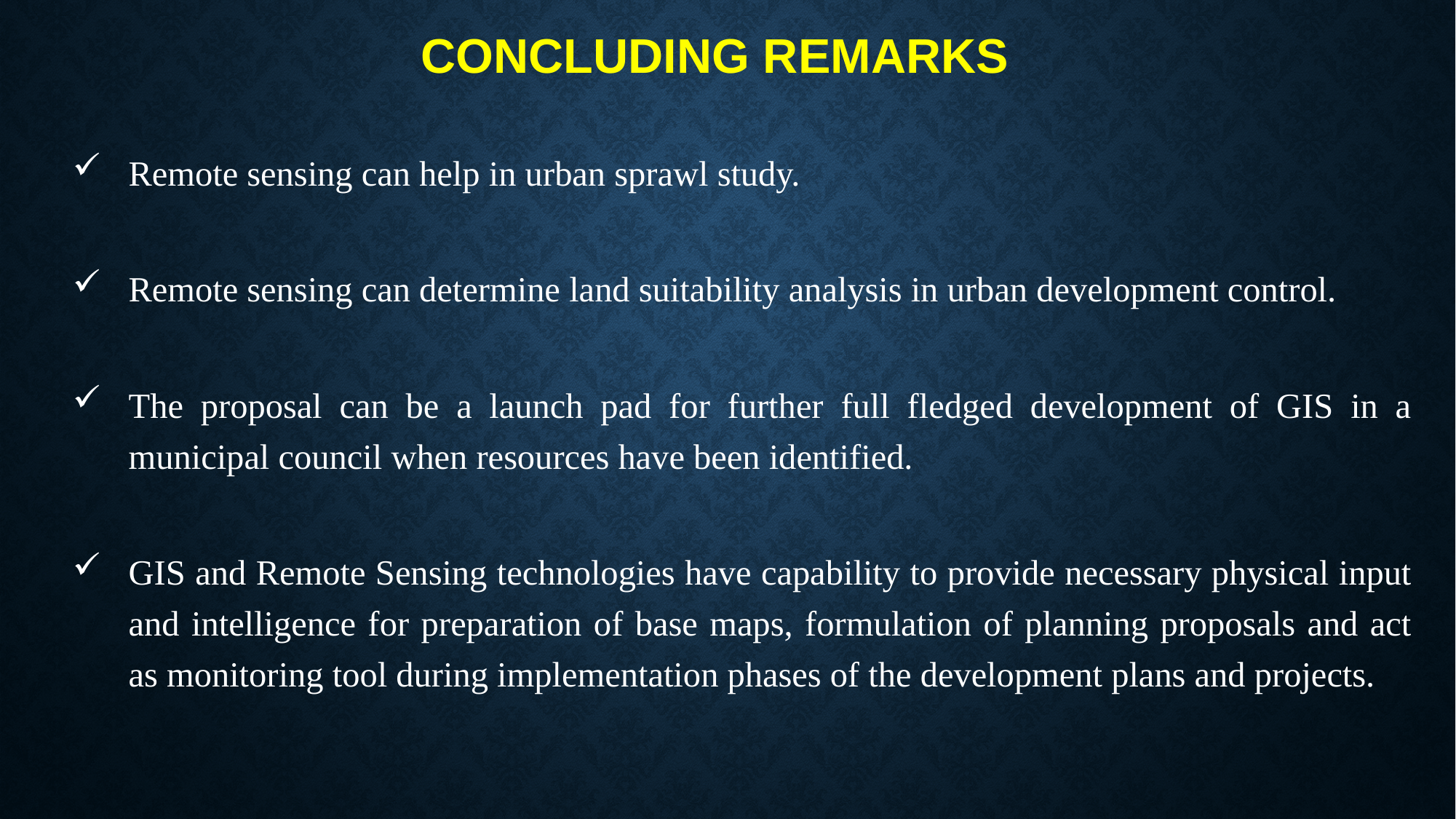

# Concluding Remarks
Remote sensing can help in urban sprawl study.

Remote sensing can determine land suitability analysis in urban development control.

The proposal can be a launch pad for further full fledged development of GIS in a municipal council when resources have been identified.

GIS and Remote Sensing technologies have capability to provide necessary physical input and intelligence for preparation of base maps, formulation of planning proposals and act as monitoring tool during implementation phases of the development plans and projects.